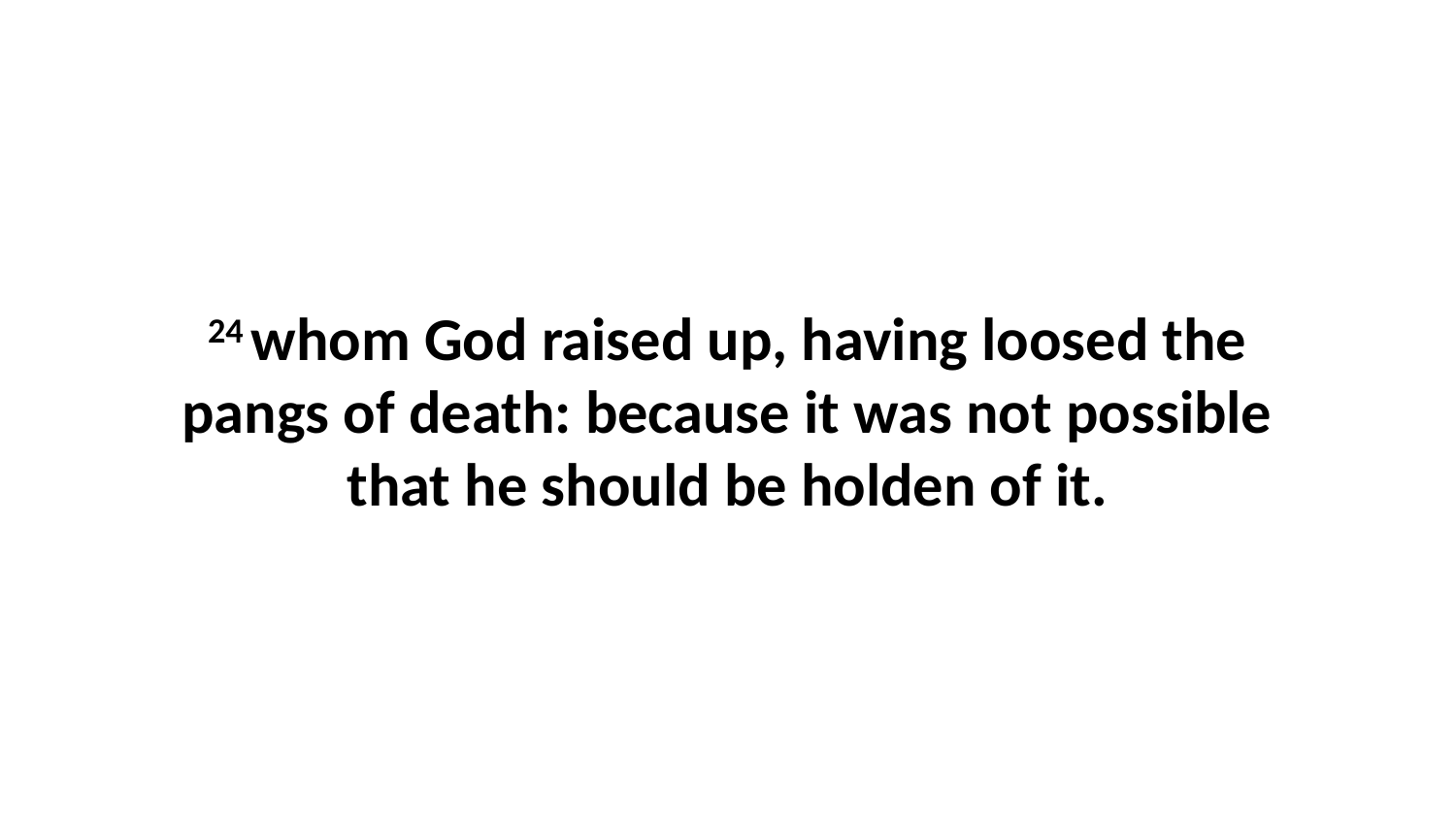

24 whom God raised up, having loosed the pangs of death: because it was not possible that he should be holden of it.